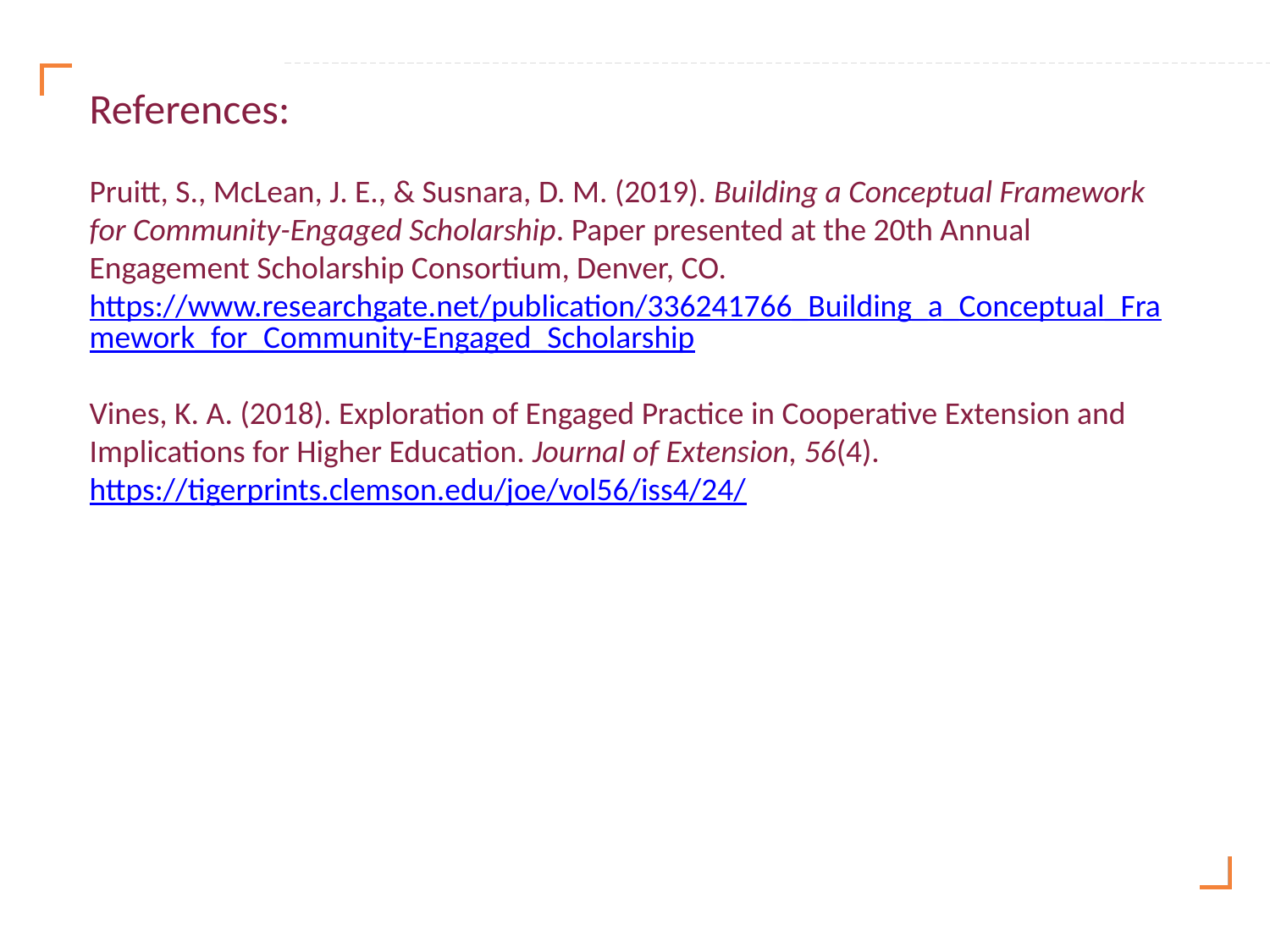

References:

Pruitt, S., McLean, J. E., & Susnara, D. M. (2019). Building a Conceptual Framework for Community-Engaged Scholarship. Paper presented at the 20th Annual Engagement Scholarship Consortium, Denver, CO. https://www.researchgate.net/publication/336241766_Building_a_Conceptual_Framework_for_Community-Engaged_Scholarship

Vines, K. A. (2018). Exploration of Engaged Practice in Cooperative Extension and Implications for Higher Education. Journal of Extension, 56(4). https://tigerprints.clemson.edu/joe/vol56/iss4/24/